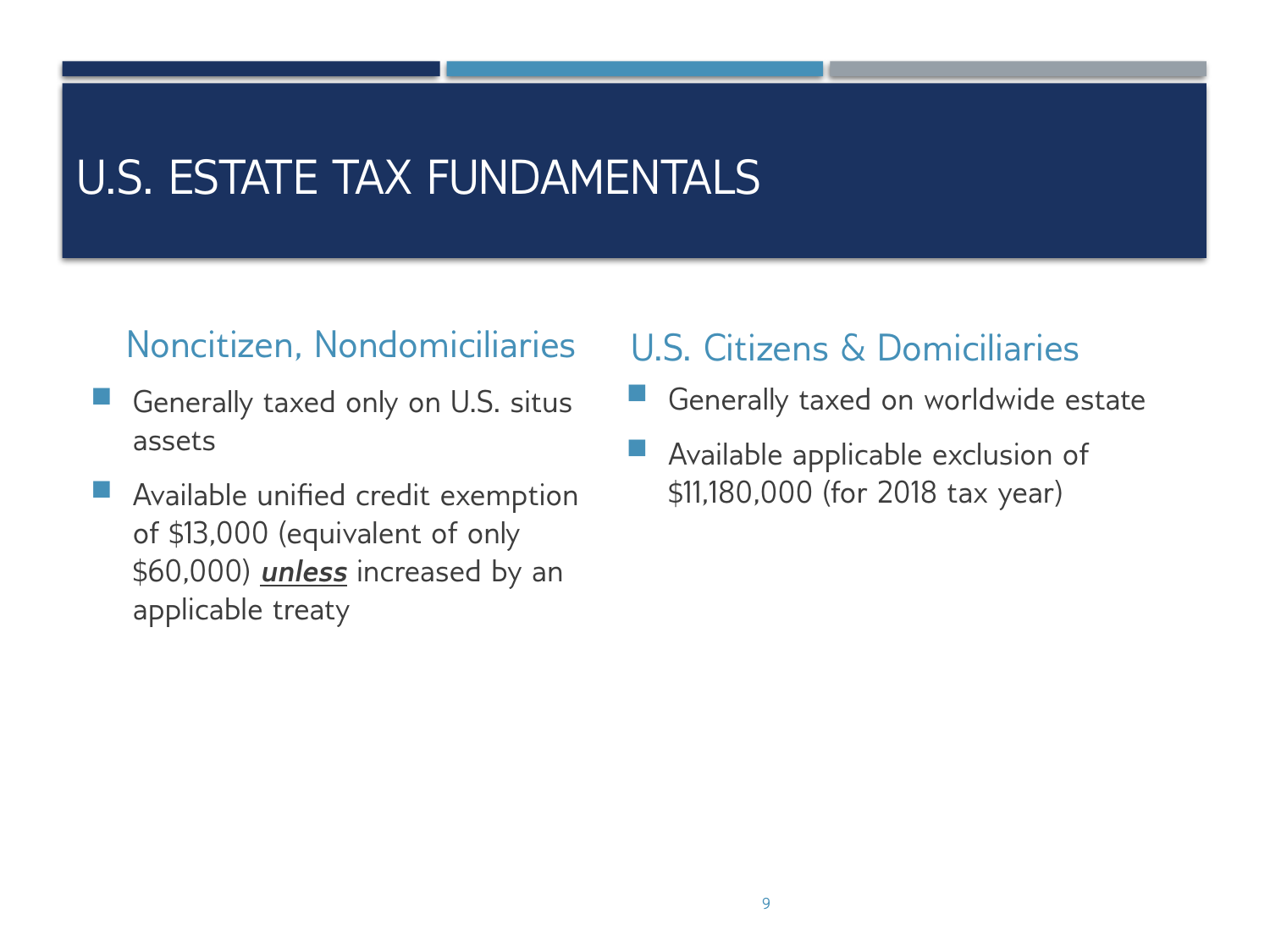

# U.S. Estate Tax Fundamentals
U.S. Citizens & Domiciliaries
Noncitizen, Nondomiciliaries
Generally taxed on worldwide estate
Available applicable exclusion of $11,180,000 (for 2018 tax year)
Generally taxed only on U.S. situs assets
Available unified credit exemption of $13,000 (equivalent of only $60,000) unless increased by an applicable treaty
9